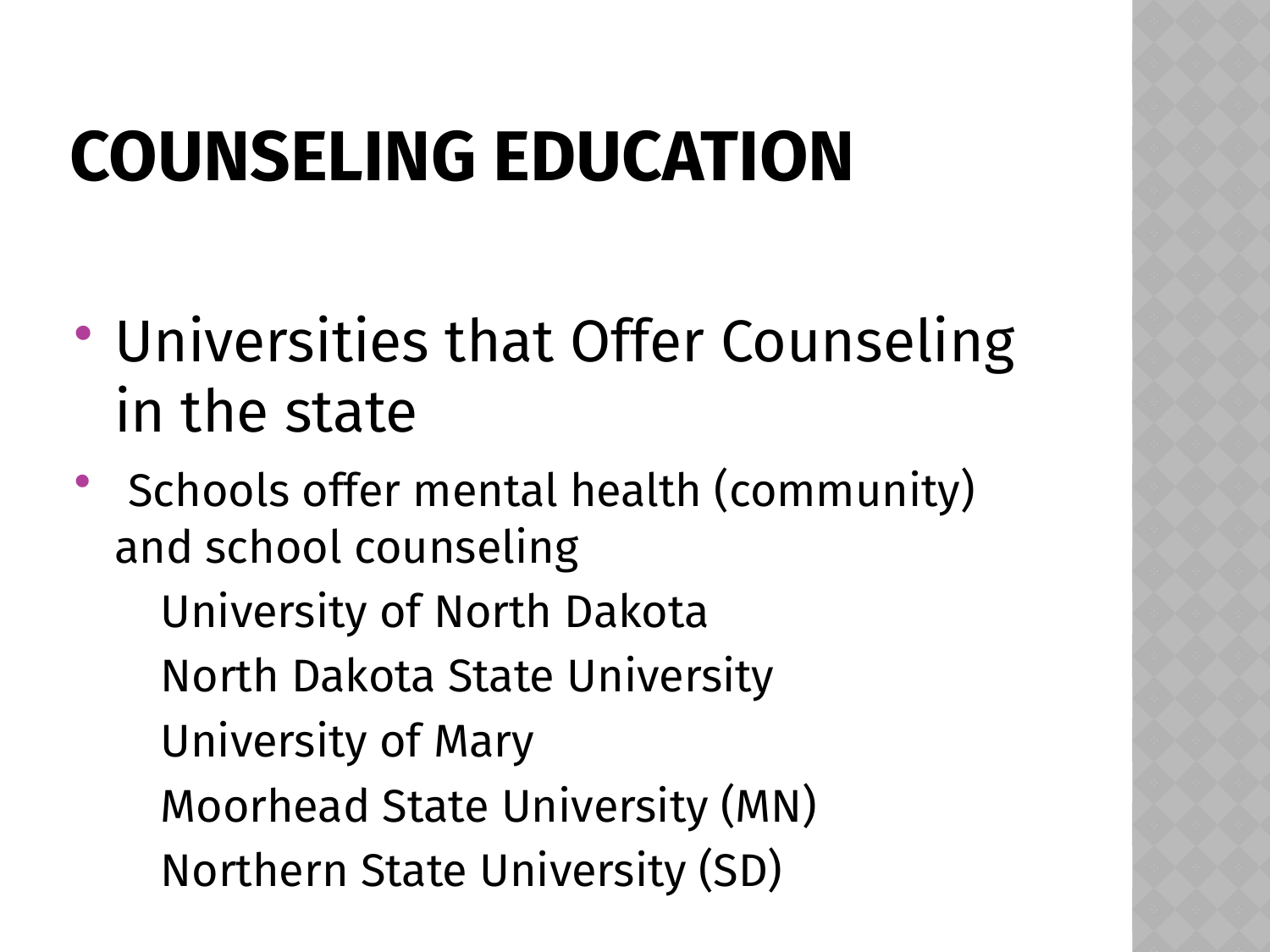

# Counseling Education

Universities that Offer Counseling in the state
 Schools offer mental health (community) and school counseling
       University of North Dakota
       North Dakota State University
       University of Mary
       Moorhead State University (MN)
       Northern State University (SD)